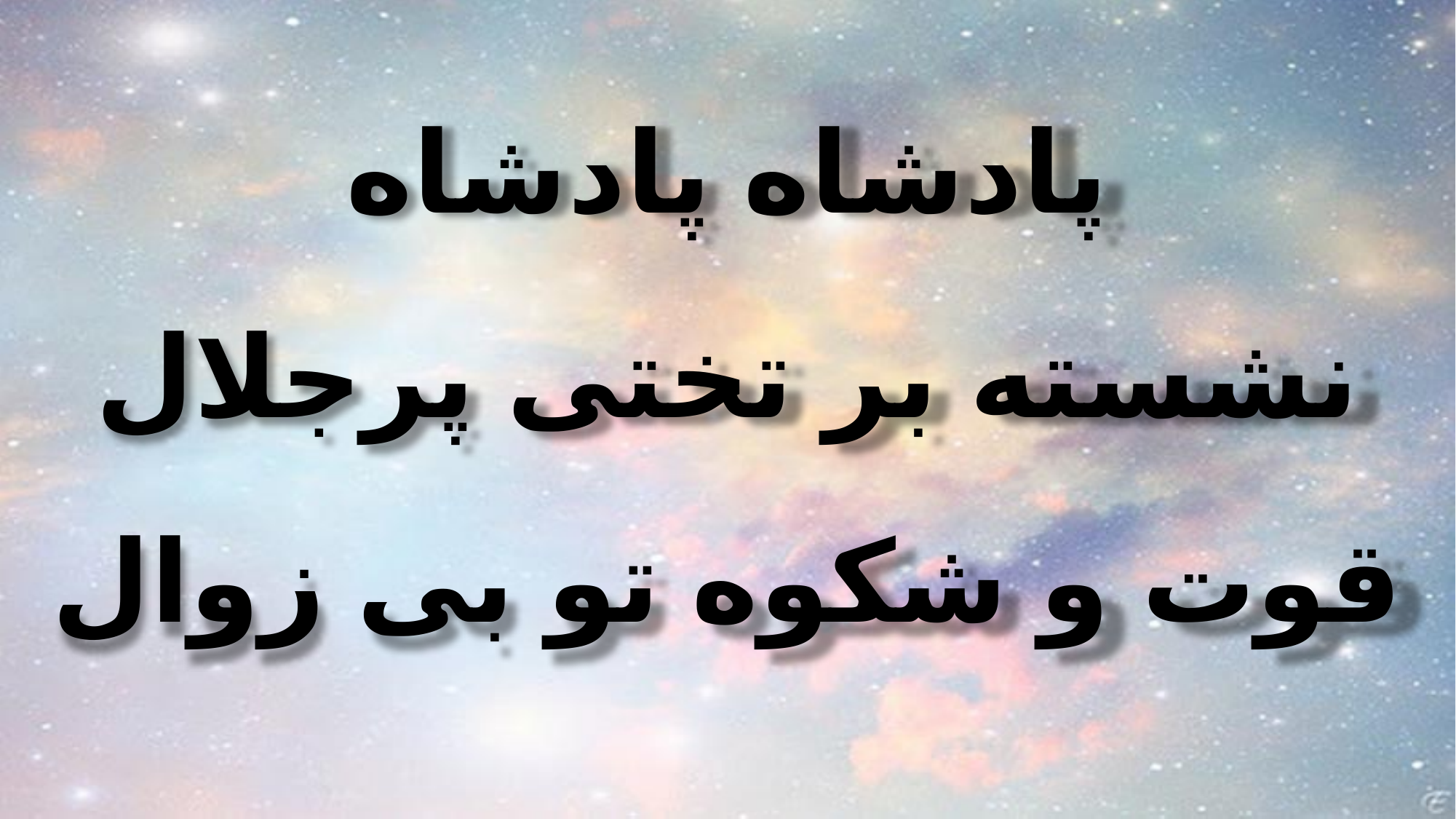

پادشاه پادشاه
نشسته بر تختی پرجلال
قوت و شکوه تو بی زوال